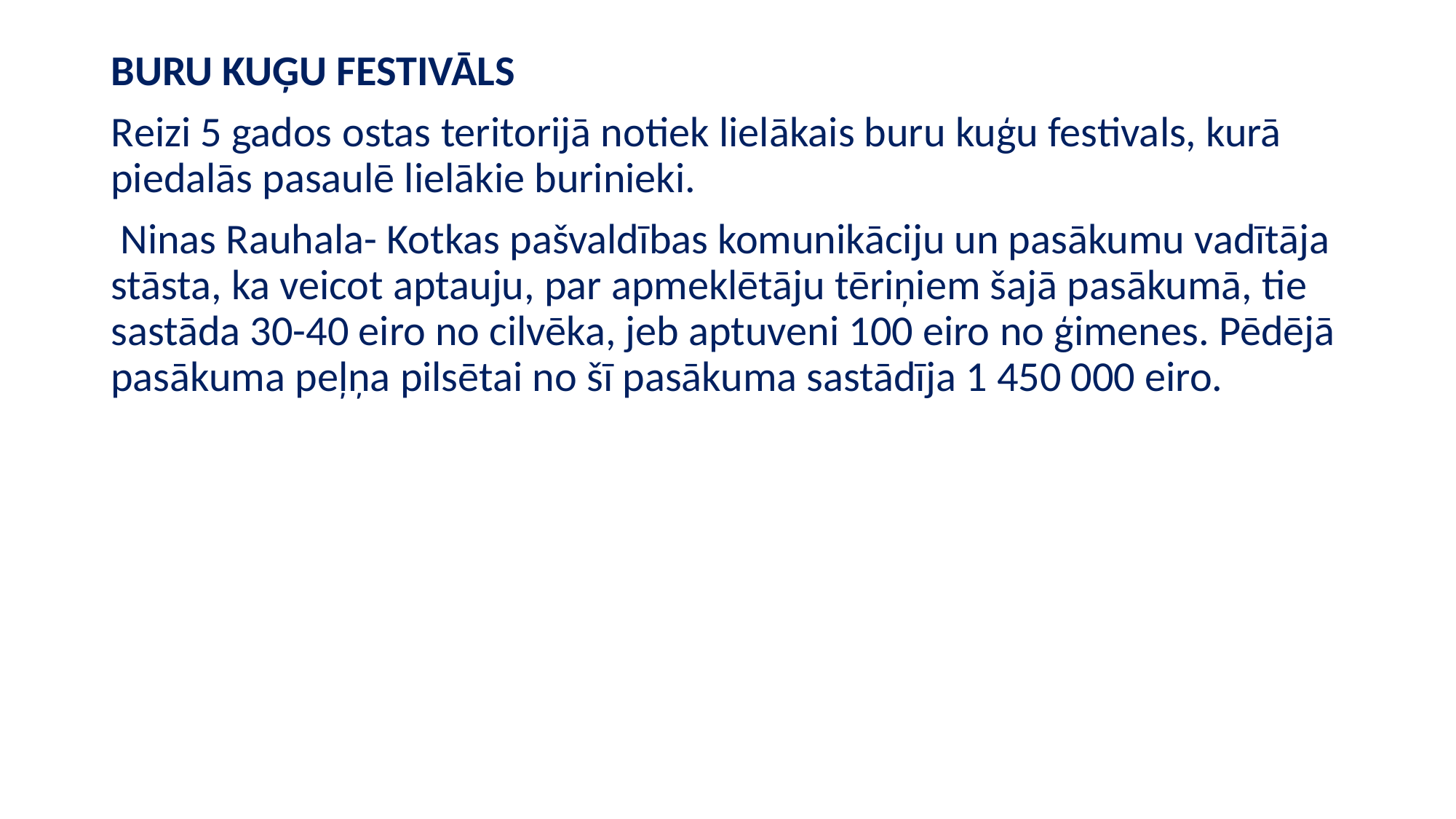

BURU KUĢU FESTIVĀLS
Reizi 5 gados ostas teritorijā notiek lielākais buru kuģu festivals, kurā piedalās pasaulē lielākie burinieki.
 Ninas Rauhala- Kotkas pašvaldības komunikāciju un pasākumu vadītāja stāsta, ka veicot aptauju, par apmeklētāju tēriņiem šajā pasākumā, tie sastāda 30-40 eiro no cilvēka, jeb aptuveni 100 eiro no ģimenes. Pēdējā pasākuma peļņa pilsētai no šī pasākuma sastādīja 1 450 000 eiro.